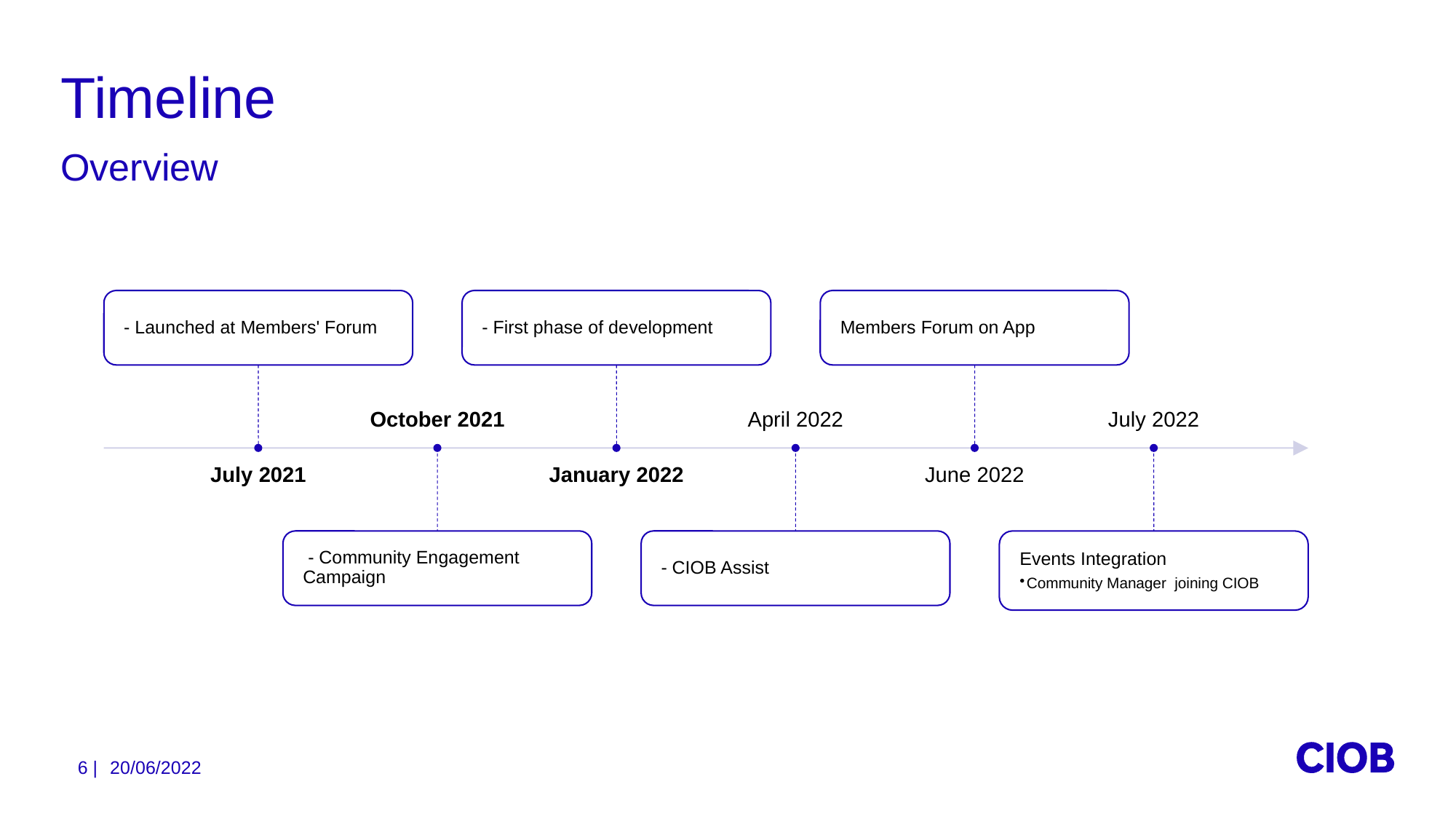

# Timeline
Overview
July 2021
- Launched at Members' Forum
October 2021
 - Community Engagement Campaign
January 2022
- First phase of development
April 2022
- CIOB Assist
June 2022
Members Forum on App
July 2022
Events Integration
Community Manager  joining CIOB
6 |
20/06/2022